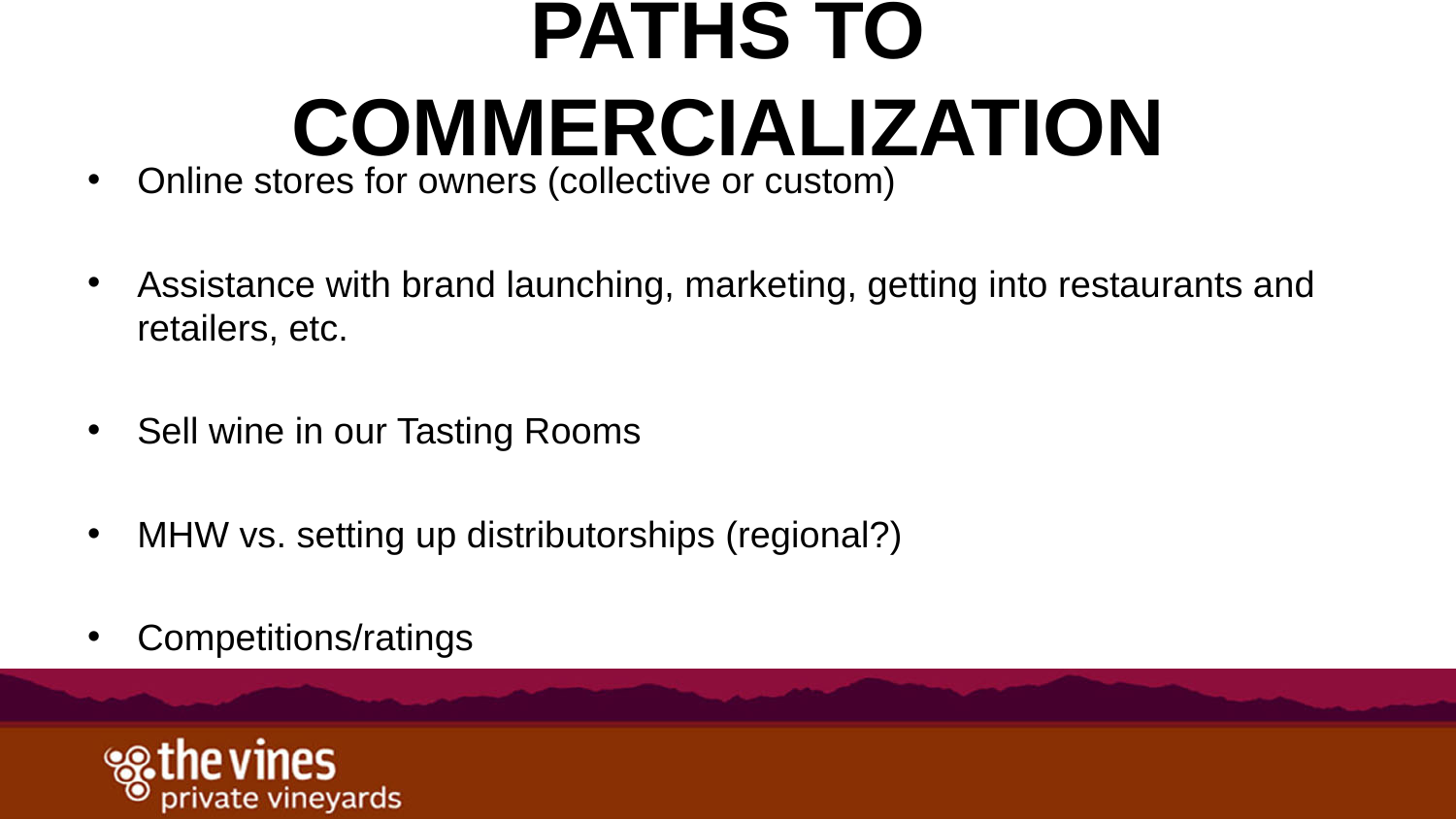

# Paths to commercialization
Online stores for owners (collective or custom)

Assistance with brand launching, marketing, getting into restaurants and retailers, etc.

Sell wine in our Tasting Rooms

MHW vs. setting up distributorships (regional?)

Competitions/ratings